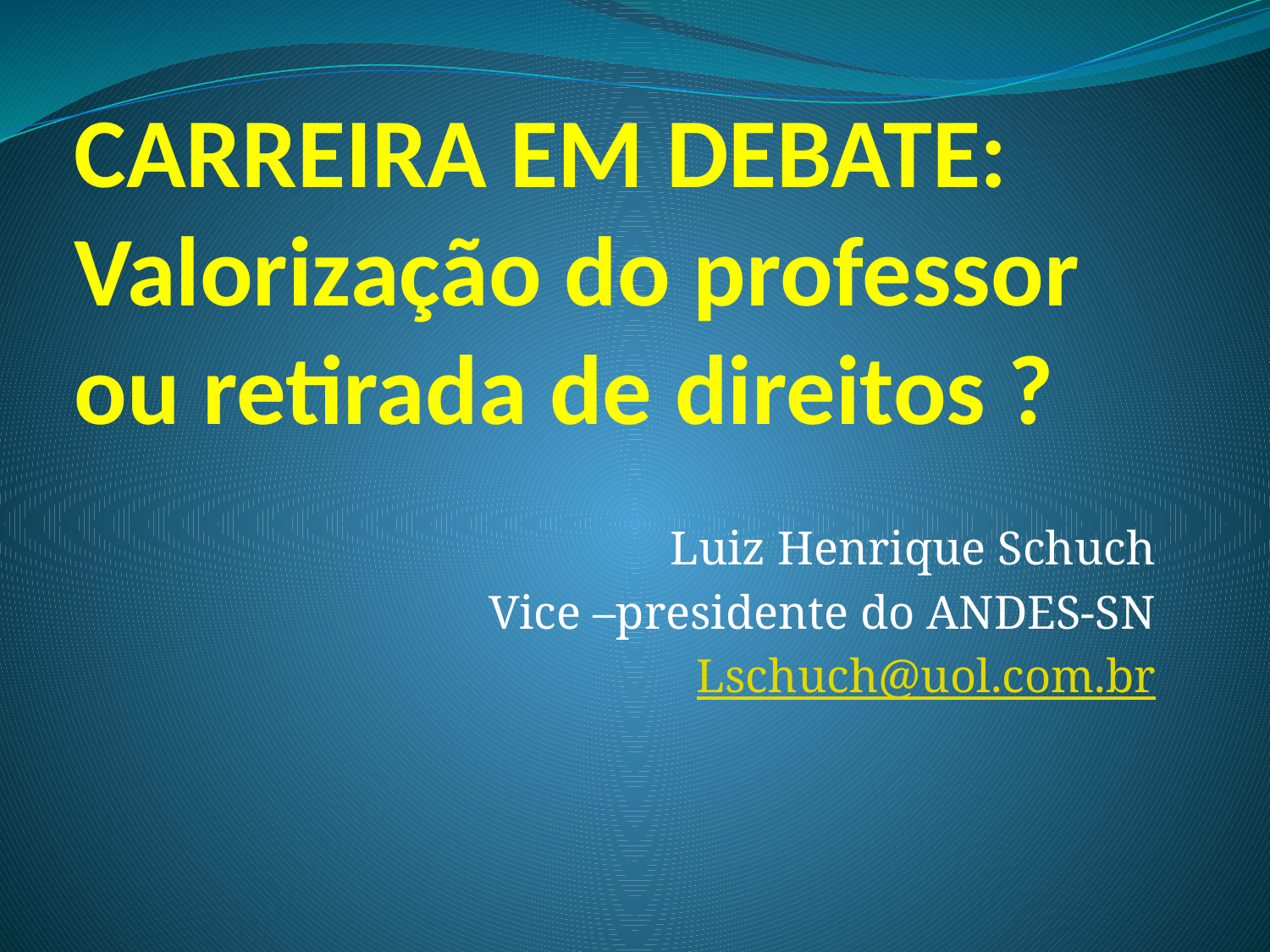

# CARREIRA EM DEBATE: Valorização do professor ou retirada de direitos ?

Luiz Henrique Schuch
Vice –presidente do ANDES-SN
Lschuch@uol.com.br